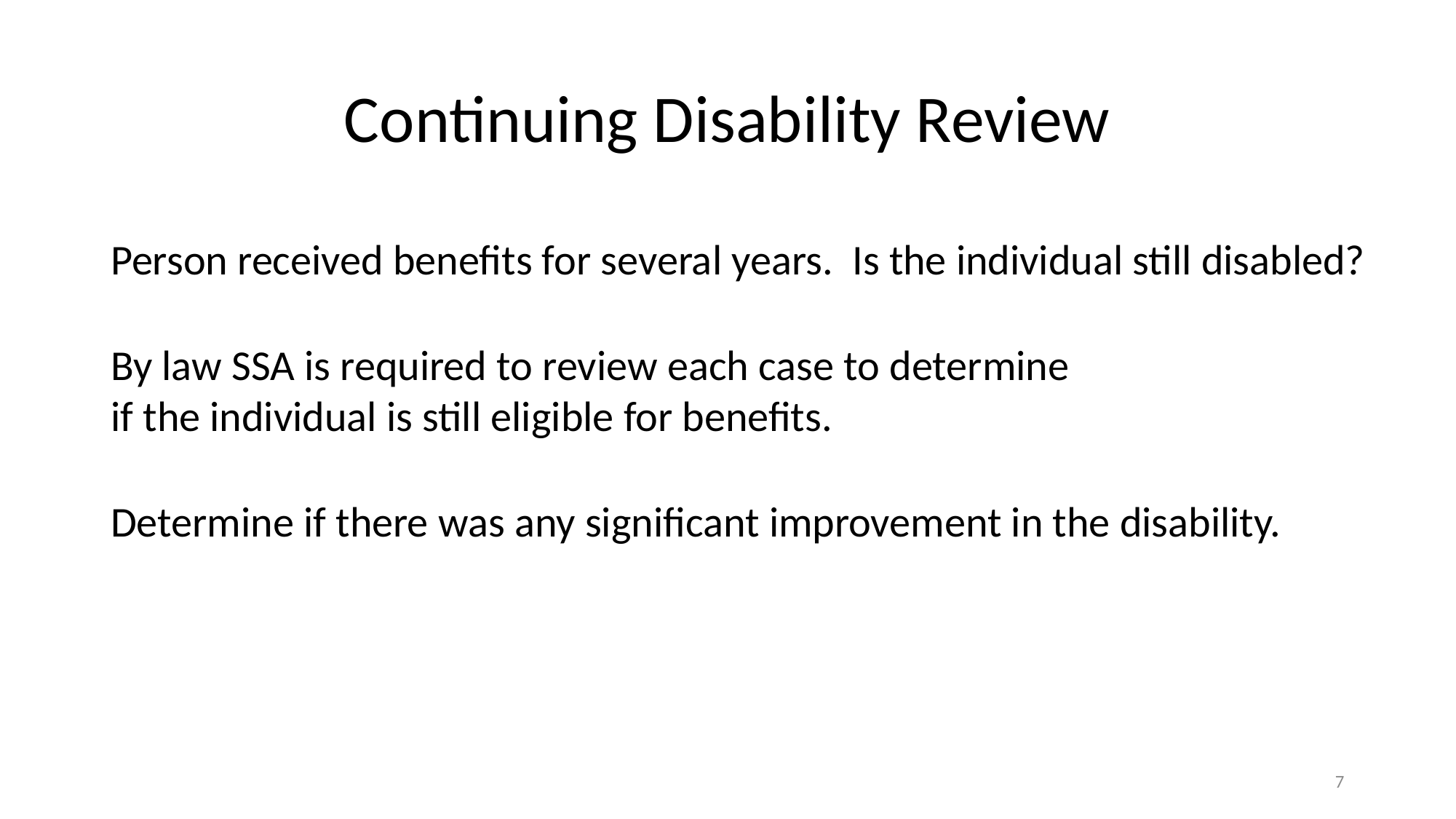

# Continuing Disability Review
Person received benefits for several years.  Is the individual still disabled?
By law SSA is required to review each case to determine if the individual is still eligible for benefits.
Determine if there was any significant improvement in the disability.
7